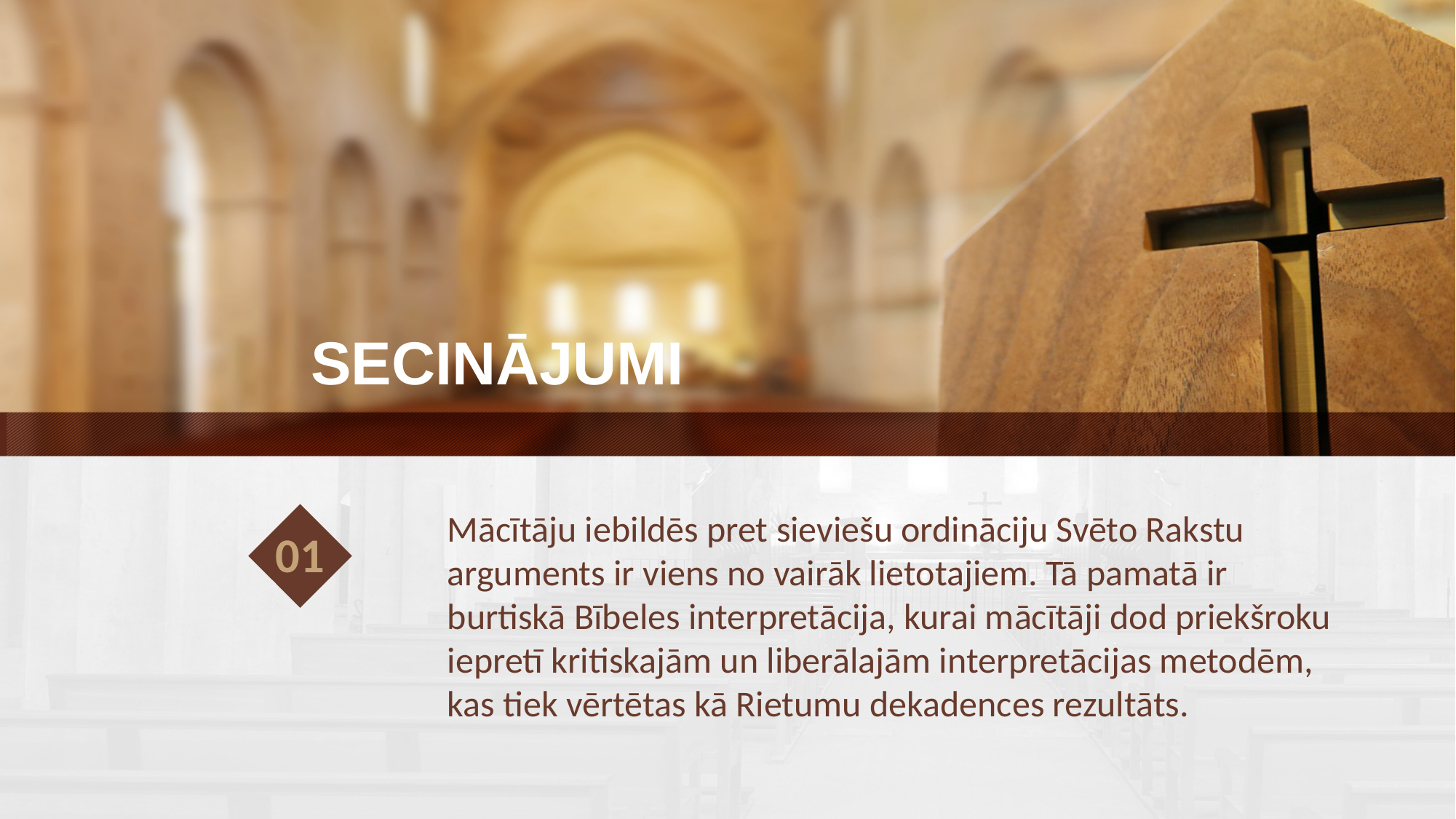

SECINĀJUMI
Mācītāju iebildēs pret sieviešu ordināciju Svēto Rakstu arguments ir viens no vairāk lietotajiem. Tā pamatā ir burtiskā Bībeles interpretācija, kurai mācītāji dod priekšroku iepretī kritiskajām un liberālajām interpretācijas metodēm, kas tiek vērtētas kā Rietumu dekadences rezultāts.
01